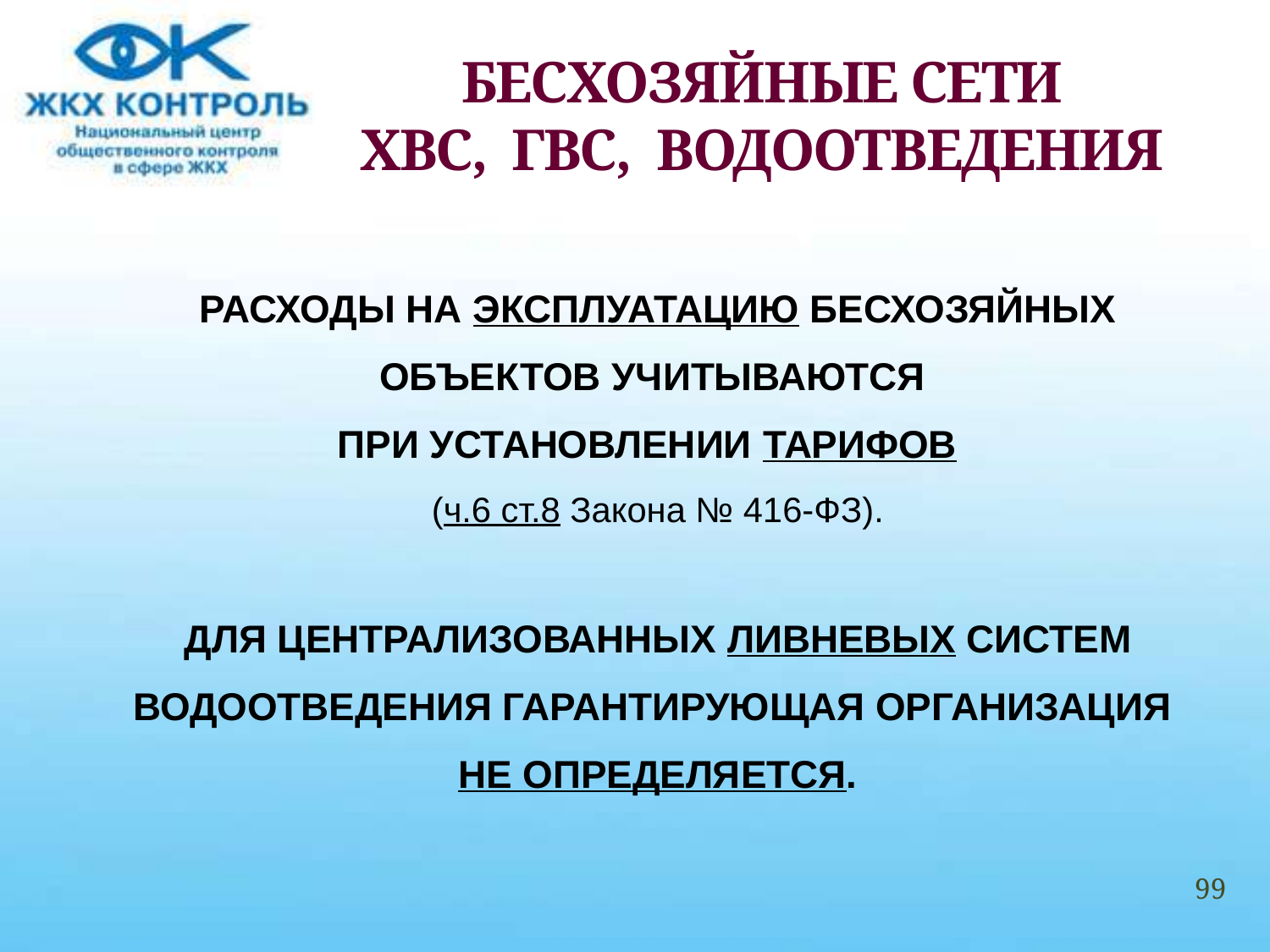

# БЕСХОЗЯЙНЫЕ СЕТИ ХВС,  ГВС,  ВОДООТВЕДЕНИЯ
РАСХОДЫ НА ЭКСПЛУАТАЦИЮ БЕСХОЗЯЙНЫХ
ОБЪЕКТОВ УЧИТЫВАЮТСЯ
ПРИ УСТАНОВЛЕНИИ ТАРИФОВ
(ч.6 ст.8 Закона № 416-ФЗ).
ДЛЯ ЦЕНТРАЛИЗОВАННЫХ ЛИВНЕВЫХ СИСТЕМ
ВОДООТВЕДЕНИЯ ГАРАНТИРУЮЩАЯ ОРГАНИЗАЦИЯ
НЕ ОПРЕДЕЛЯЕТСЯ.

99